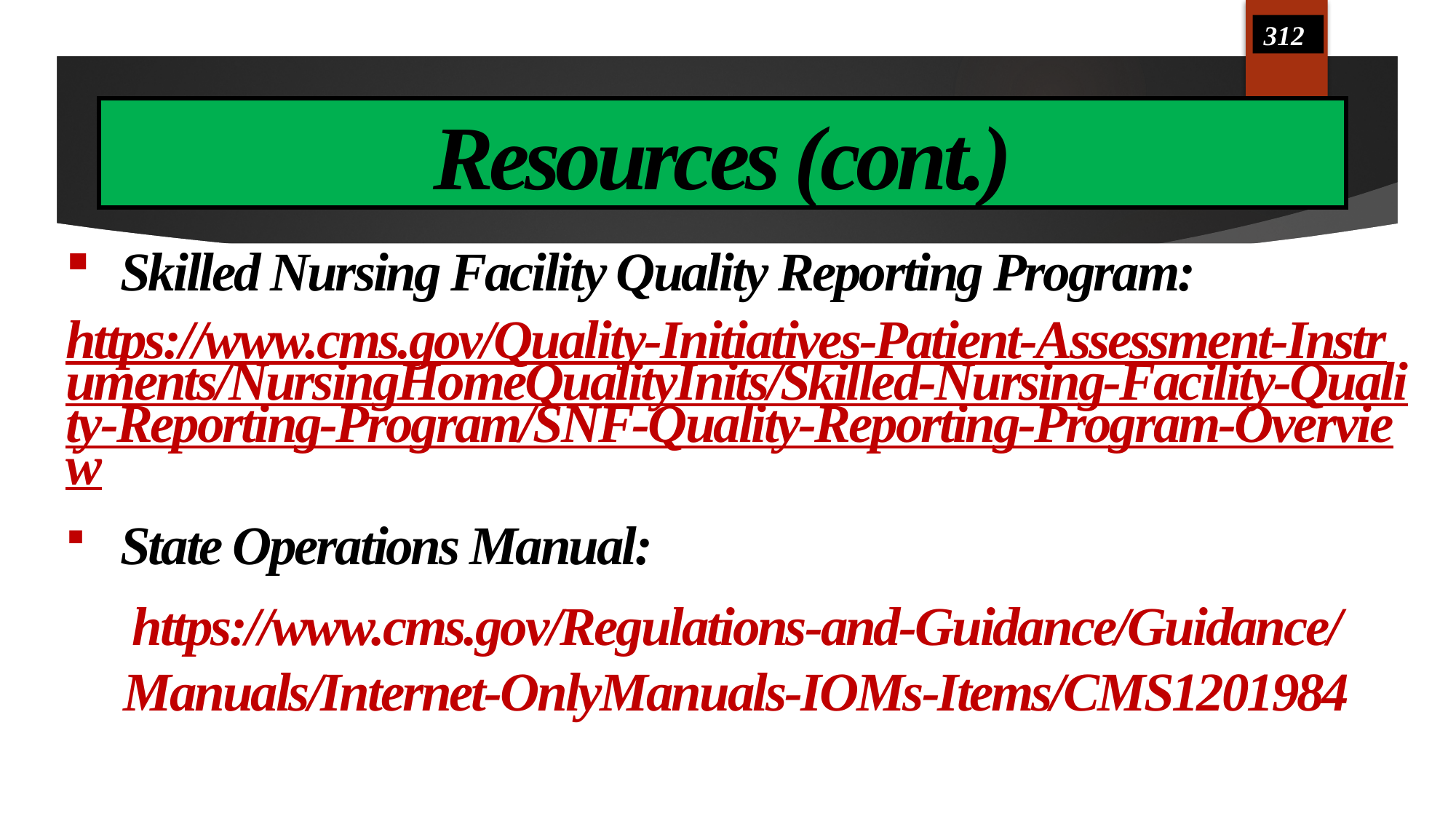

312
# Resources (cont.)
Skilled Nursing Facility Quality Reporting Program:
https://www.cms.gov/Quality-Initiatives-Patient-Assessment-Instruments/NursingHomeQualityInits/Skilled-Nursing-Facility-Quality-Reporting-Program/SNF-Quality-Reporting-Program-Overview
State Operations Manual:
https://www.cms.gov/Regulations-and-Guidance/Guidance/Manuals/Internet-OnlyManuals-IOMs-Items/CMS1201984